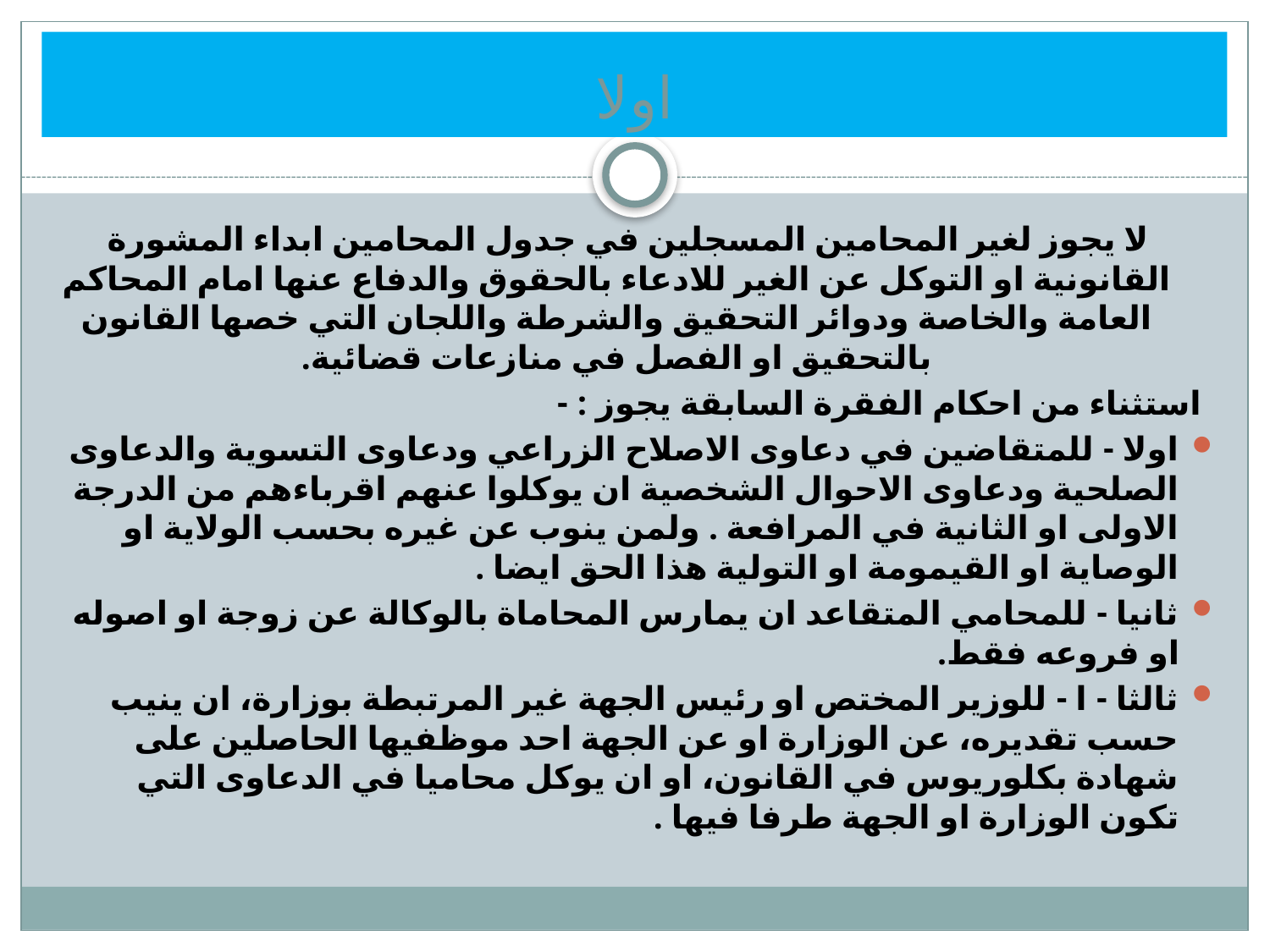

# اولا
 لا يجوز لغير المحامين المسجلين في جدول المحامين ابداء المشورة القانونية او التوكل عن الغير للادعاء بالحقوق والدفاع عنها امام المحاكم العامة والخاصة ودوائر التحقيق والشرطة واللجان التي خصها القانون بالتحقيق او الفصل في منازعات قضائية.
 استثناء من احكام الفقرة السابقة يجوز : -
اولا - للمتقاضين في دعاوى الاصلاح الزراعي ودعاوى التسوية والدعاوى الصلحية ودعاوى الاحوال الشخصية ان يوكلوا عنهم اقرباءهم من الدرجة الاولى او الثانية في المرافعة . ولمن ينوب عن غيره بحسب الولاية او الوصاية او القيمومة او التولية هذا الحق ايضا .
ثانيا - للمحامي المتقاعد ان يمارس المحاماة بالوكالة عن زوجة او اصوله او فروعه فقط.
ثالثا - ا - للوزير المختص او رئيس الجهة غير المرتبطة بوزارة، ان ينيب حسب تقديره، عن الوزارة او عن الجهة احد موظفيها الحاصلين على شهادة بكلوريوس في القانون، او ان يوكل محاميا في الدعاوى التي تكون الوزارة او الجهة طرفا فيها .